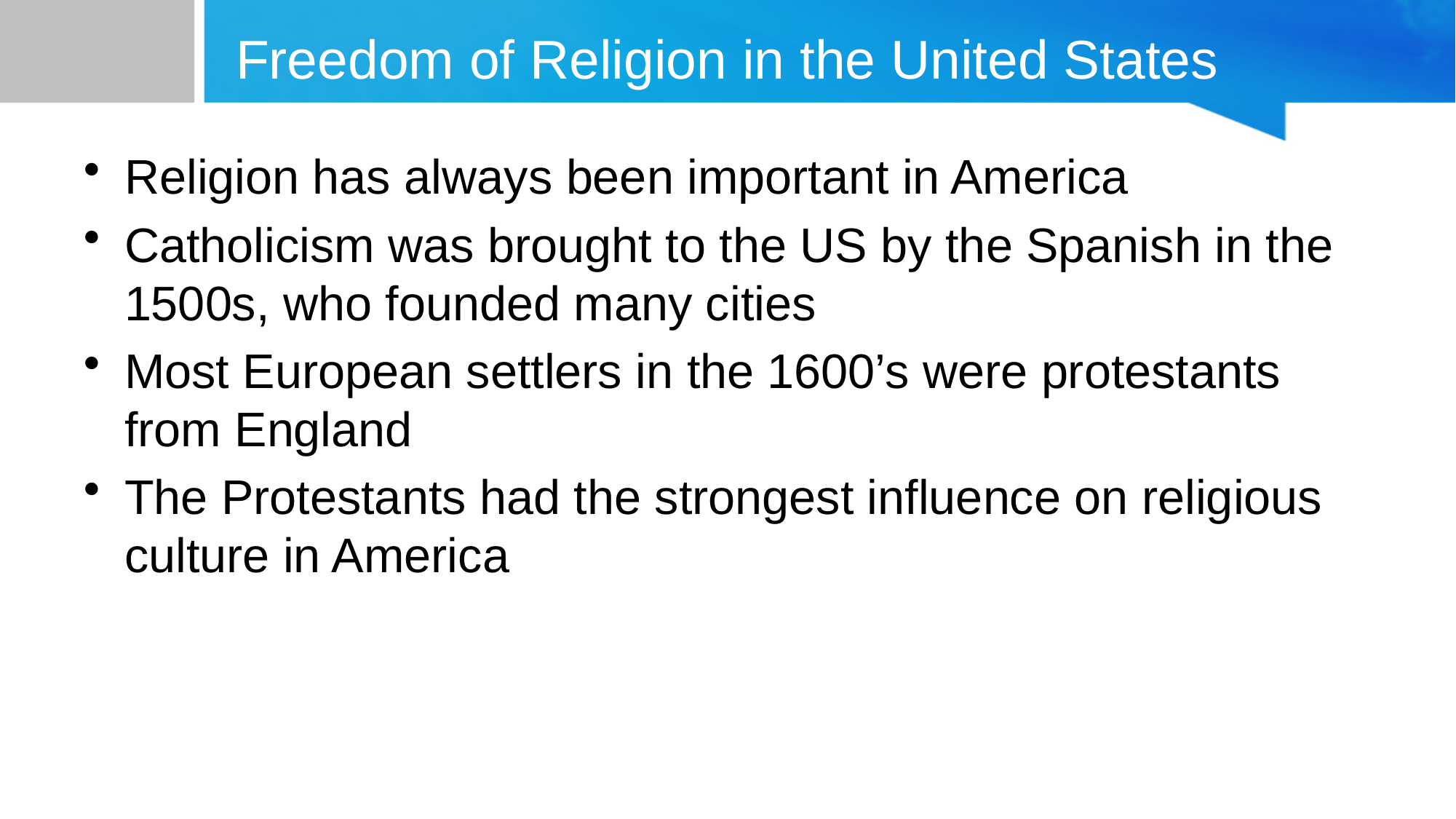

# Freedom of Religion in the United States
Religion has always been important in America
Catholicism was brought to the US by the Spanish in the 1500s, who founded many cities
Most European settlers in the 1600’s were protestants from England
The Protestants had the strongest influence on religious culture in America